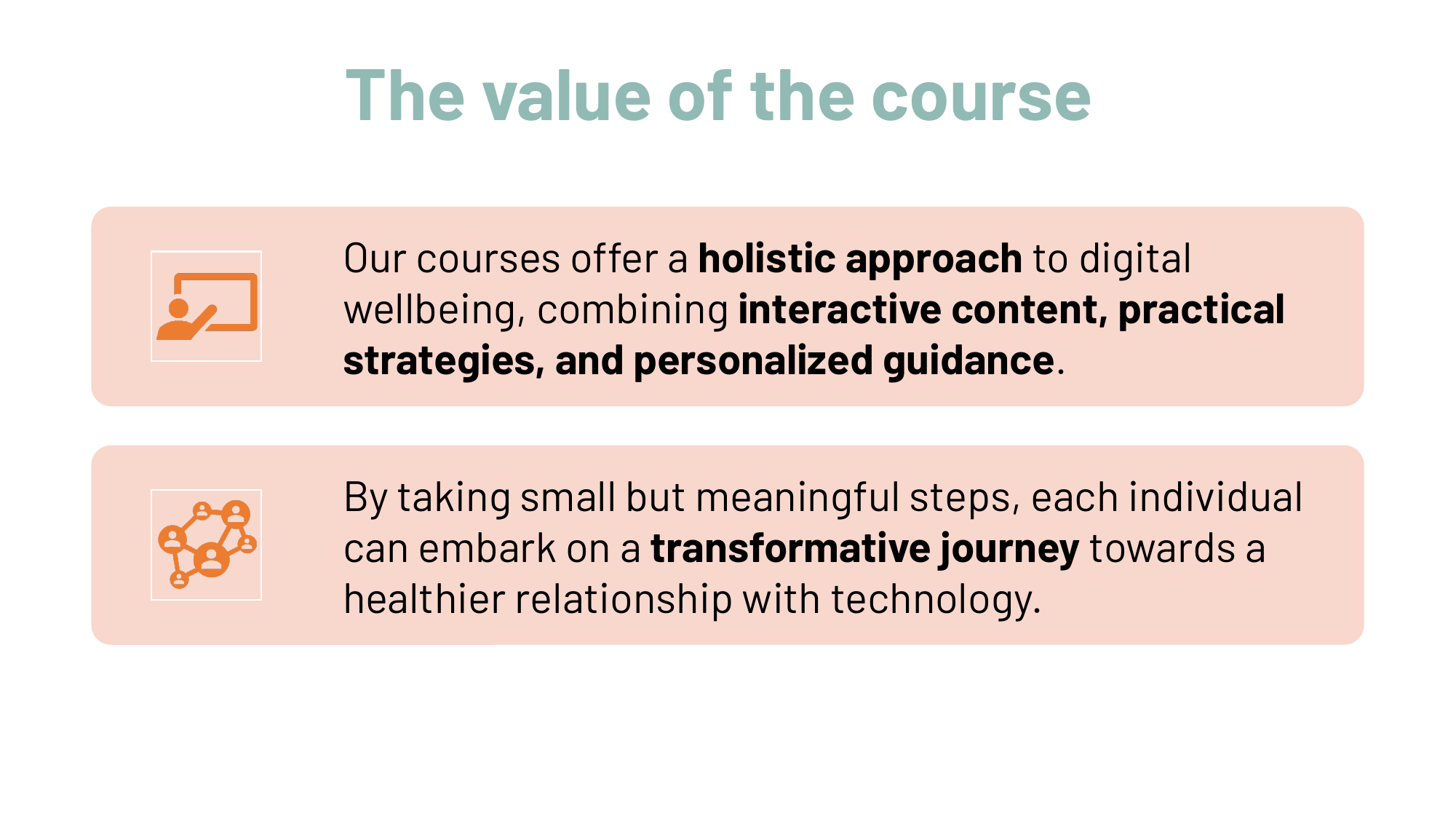

# The value of the course
Our courses offer a holistic approach to digital wellbeing, combining interactive content, practical strategies, and personalized guidance.
By taking small but meaningful steps, each individual can embark on a transformative journey towards a healthier relationship with technology.